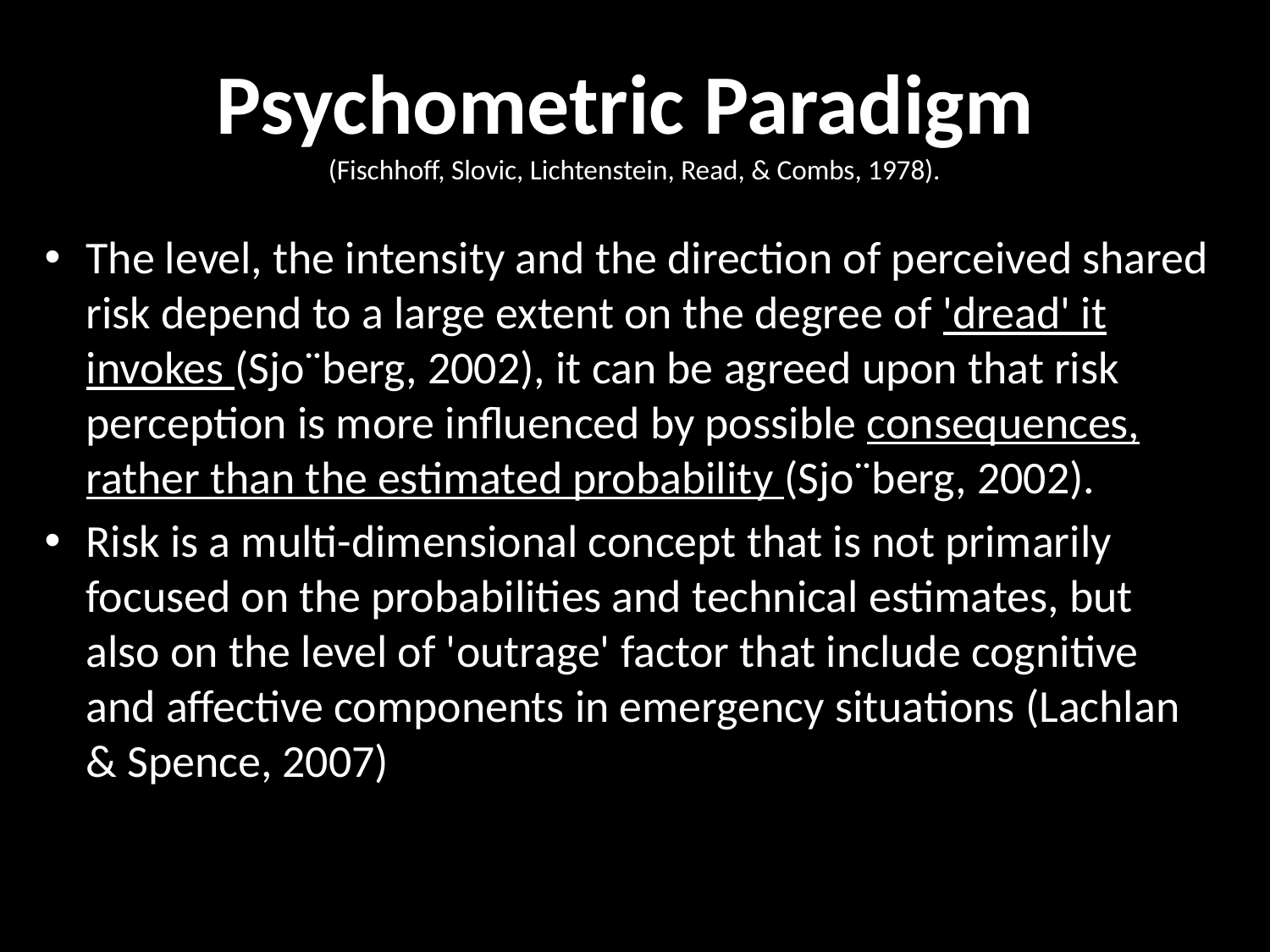

# Psychometric Paradigm (Fischhoff, Slovic, Lichtenstein, Read, & Combs, 1978).
The level, the intensity and the direction of perceived shared risk depend to a large extent on the degree of 'dread' it invokes (Sjo¨berg, 2002), it can be agreed upon that risk perception is more inﬂuenced by possible consequences, rather than the estimated probability (Sjo¨berg, 2002).
Risk is a multi-dimensional concept that is not primarily focused on the probabilities and technical estimates, but also on the level of 'outrage' factor that include cognitive and affective components in emergency situations (Lachlan & Spence, 2007)